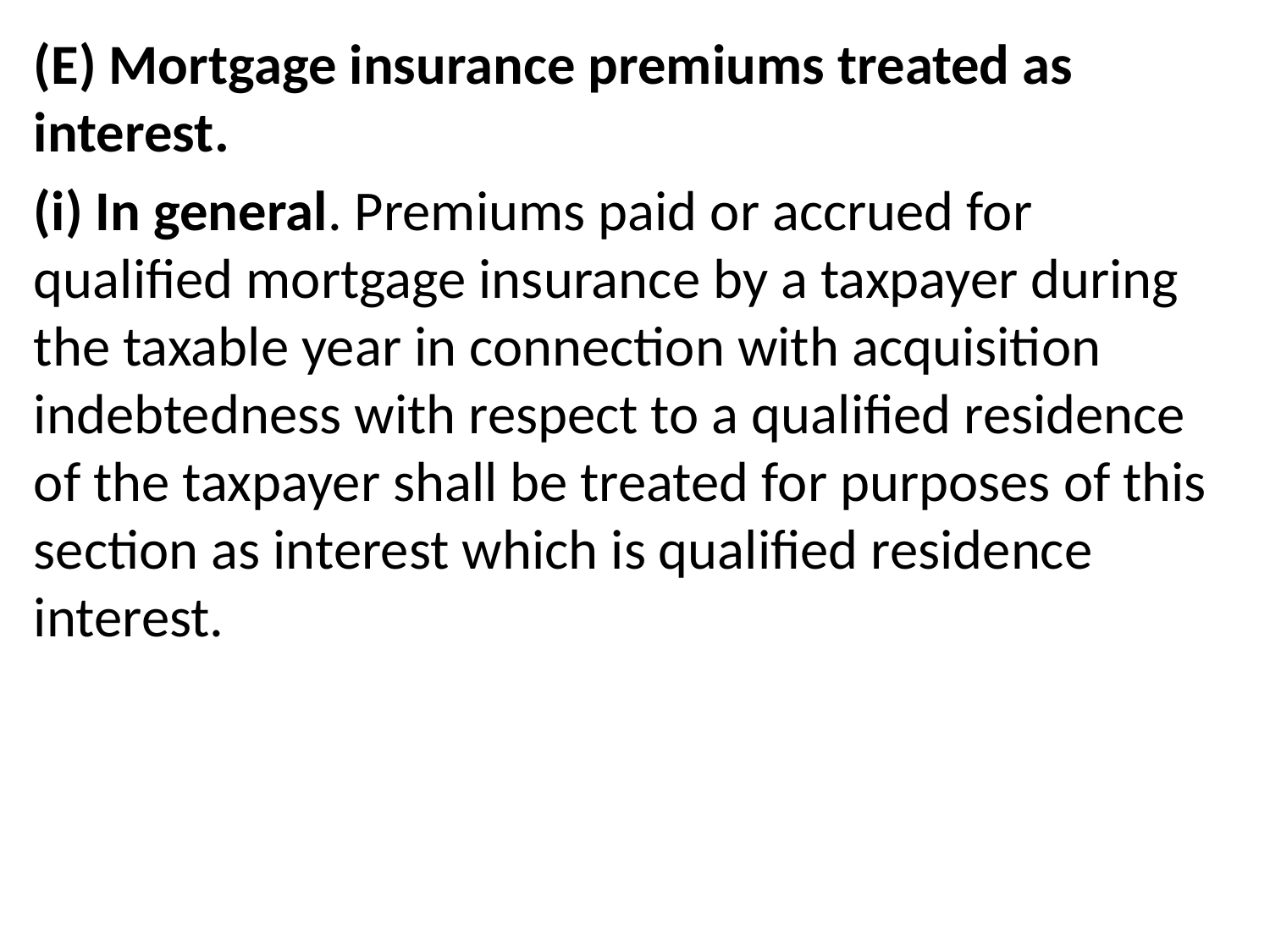

(E) Mortgage insurance premiums treated as interest.
(i) In general. Premiums paid or accrued for qualified mortgage insurance by a taxpayer during the taxable year in connection with acquisition indebtedness with respect to a qualified residence of the taxpayer shall be treated for purposes of this section as interest which is qualified residence interest.